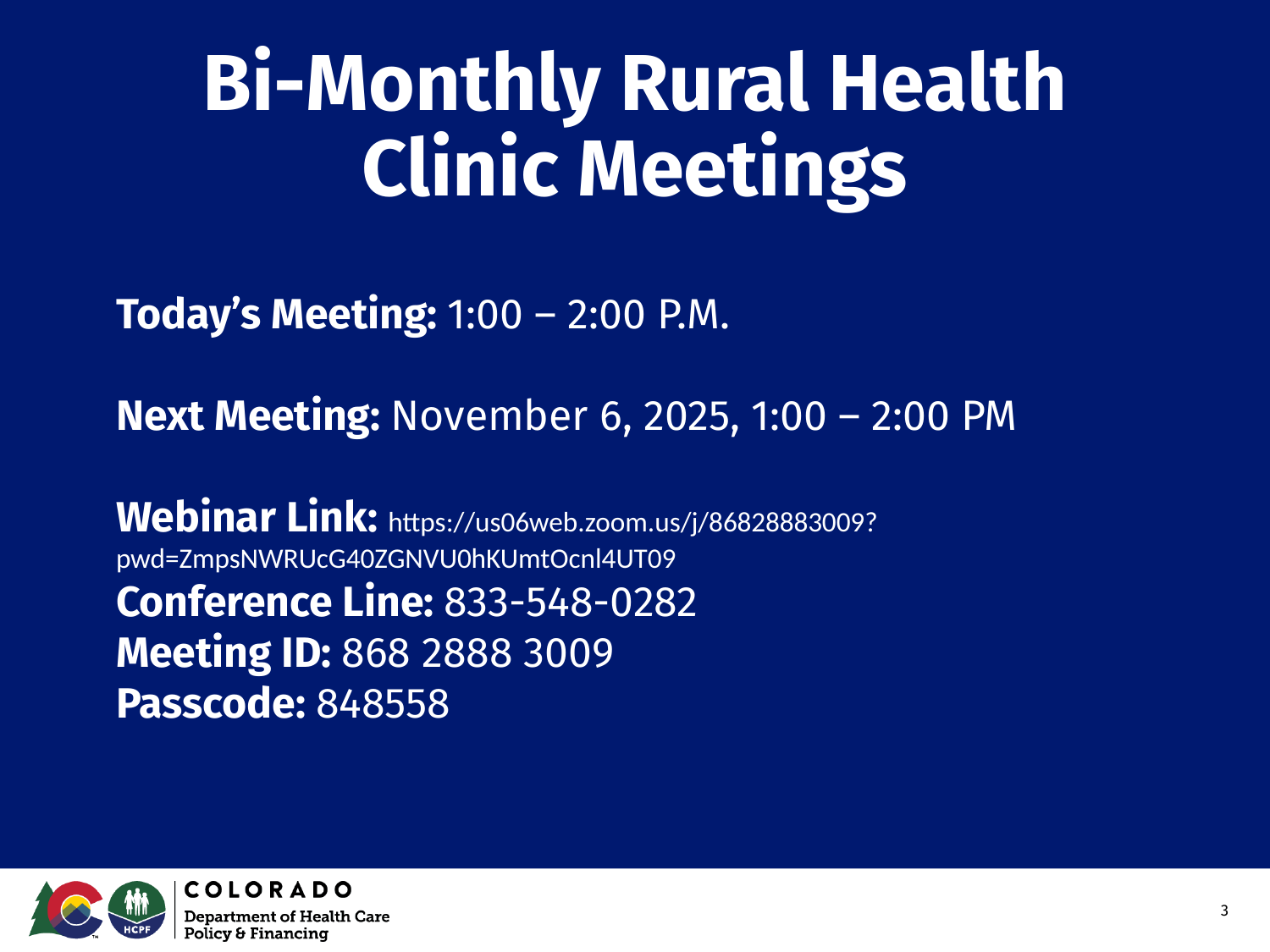

# Bi-Monthly Rural Health Clinic Meetings
Today’s Meeting: 1:00 – 2:00 P.M.
Next Meeting: November 6, 2025, 1:00 – 2:00 PM

Webinar Link: https://us06web.zoom.us/j/86828883009?pwd=ZmpsNWRUcG40ZGNVU0hKUmtOcnl4UT09
Conference Line: 833-548-0282
Meeting ID: 868 2888 3009
Passcode: 848558
3